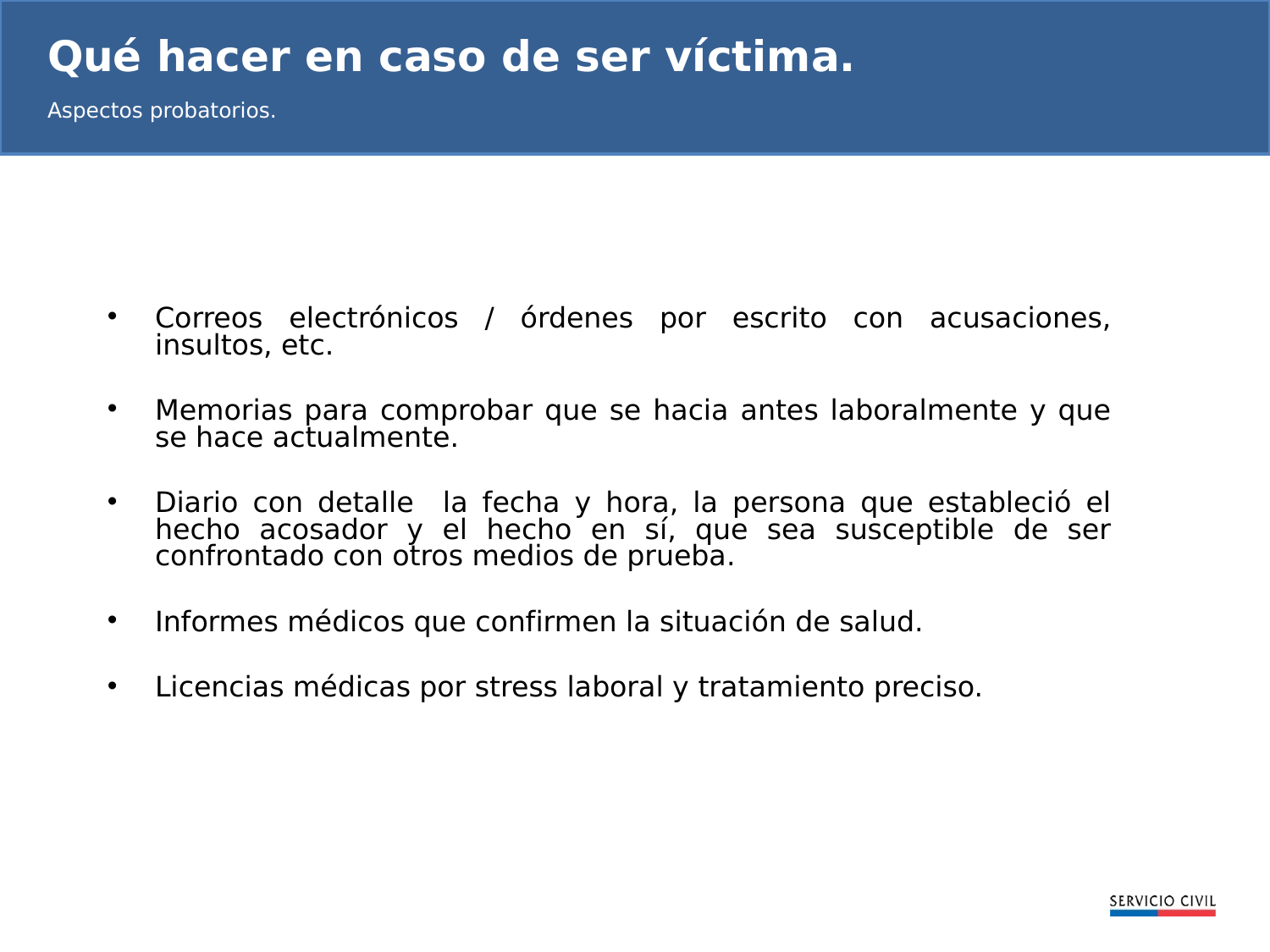

Qué hacer en caso de ser víctima.
Aspectos probatorios.

Correos electrónicos / órdenes por escrito con acusaciones, insultos, etc.

Memorias para comprobar que se hacia antes laboralmente y que se hace actualmente.

Diario con detalle  la fecha y hora, la persona que estableció el hecho acosador y el hecho en sí, que sea susceptible de ser confrontado con otros medios de prueba.

Informes médicos que confirmen la situación de salud.

Licencias médicas por stress laboral y tratamiento preciso.